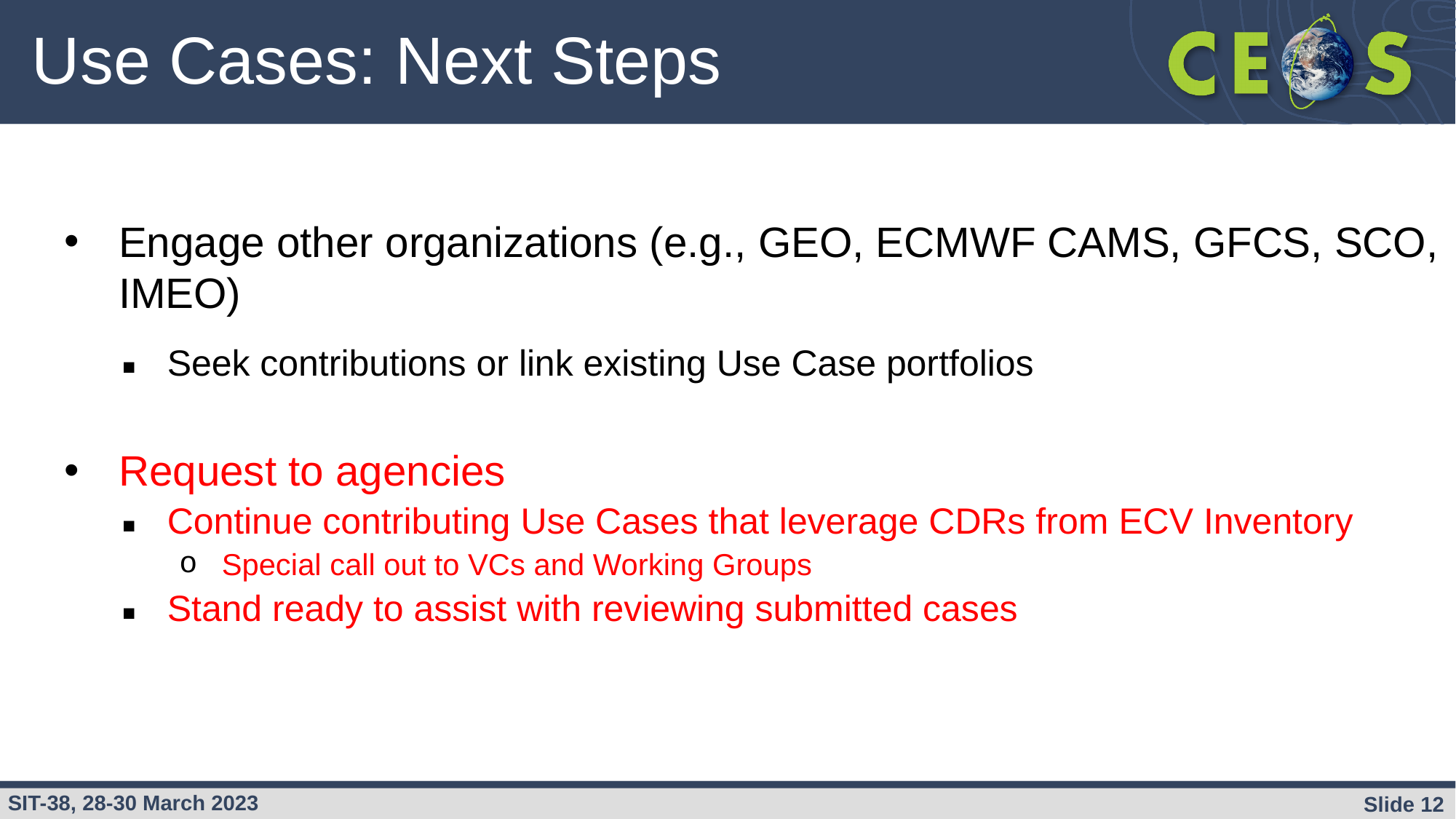

# Use Cases: Next Steps
Engage other organizations (e.g., GEO, ECMWF CAMS, GFCS, SCO, IMEO)
Seek contributions or link existing Use Case portfolios
Request to agencies
Continue contributing Use Cases that leverage CDRs from ECV Inventory
Special call out to VCs and Working Groups
Stand ready to assist with reviewing submitted cases